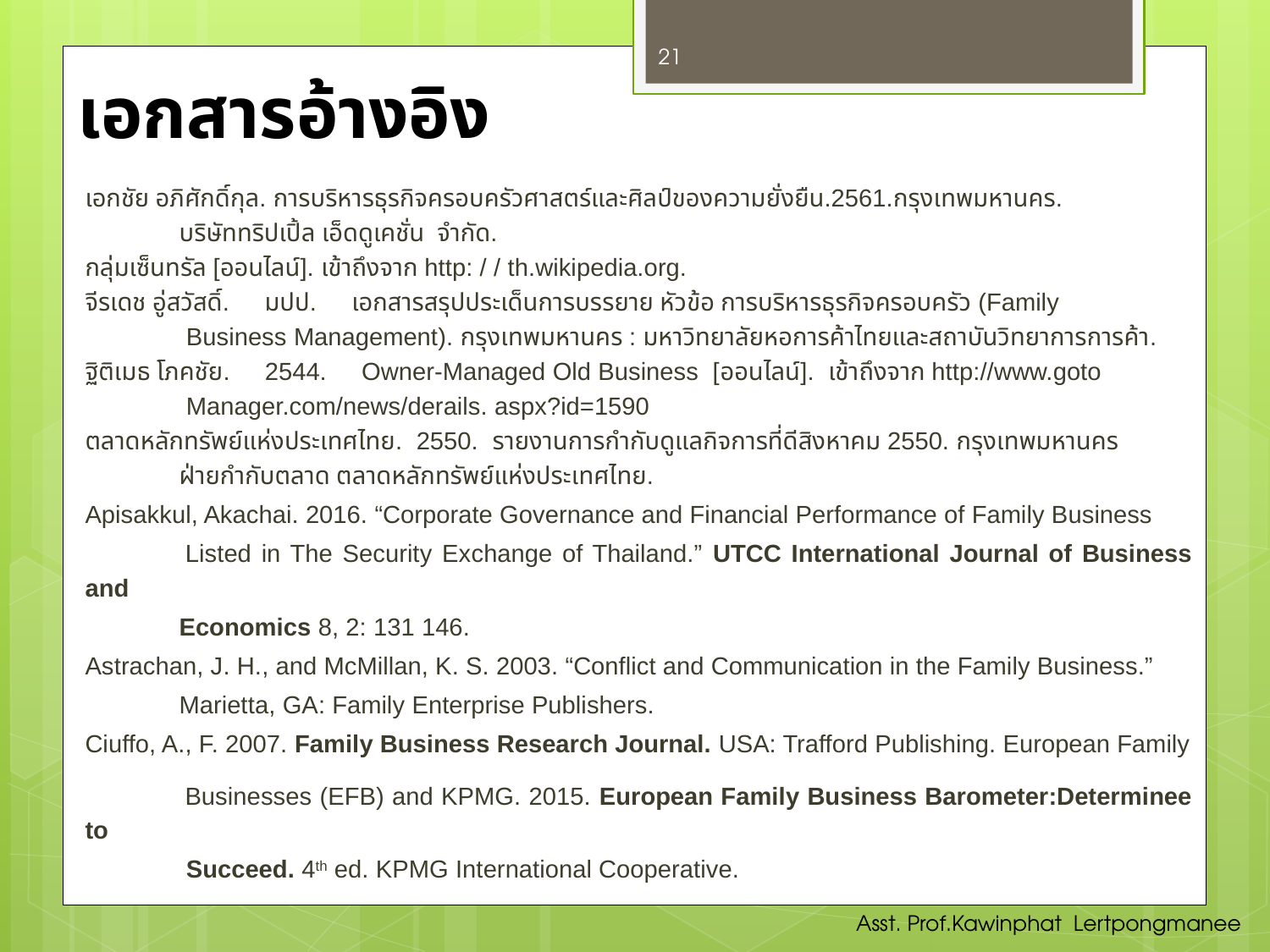

# เอกสารอ้างอิง
21
เอกชัย อภิศักดิ์กุล. การบริหารธุรกิจครอบครัวศาสตร์และศิลป์ของความยั่งยืน.2561.กรุงเทพมหานคร.
       	บริษัททริปเปิ้ล เอ็ดดูเคชั่น  จำกัด.
กลุ่มเซ็นทรัล [ออนไลน์]. เข้าถึงจาก http: / / th.wikipedia.org.
จีรเดช อู่สวัสดิ์.     มปป.     เอกสารสรุปประเด็นการบรรยาย หัวข้อ การบริหารธุรกิจครอบครัว (Family
      	 Business Management). กรุงเทพมหานคร : มหาวิทยาลัยหอการค้าไทยและสถาบันวิทยาการการค้า.
ฐิติเมธ โภคชัย.     2544.     Owner-Managed Old Business  [ออนไลน์].  เข้าถึงจาก http://www.goto
      	 Manager.com/news/derails. aspx?id=1590
ตลาดหลักทรัพย์แห่งประเทศไทย.  2550.  รายงานการกำกับดูแลกิจการที่ดีสิงหาคม 2550. กรุงเทพมหานคร
       	ฝ่ายกำกับตลาด ตลาดหลักทรัพย์แห่งประเทศไทย.
Apisakkul, Akachai. 2016. “Corporate Governance and Financial Performance of Family Business
  	Listed in The Security Exchange of Thailand.” UTCC International Journal of Business and
 	Economics 8, 2: 131 146.
Astrachan, J. H., and McMillan, K. S. 2003. “Conflict and Communication in the Family Business.”
  	Marietta, GA: Family Enterprise Publishers.
Ciuffo, A., F. 2007. Family Business Research Journal. USA: Trafford Publishing. European Family
      	Businesses (EFB) and KPMG. 2015. European Family Business Barometer:Determinee to
    	 Succeed. 4th ed. KPMG International Cooperative.

Asst. Prof.Kawinphat  Lertpongmanee